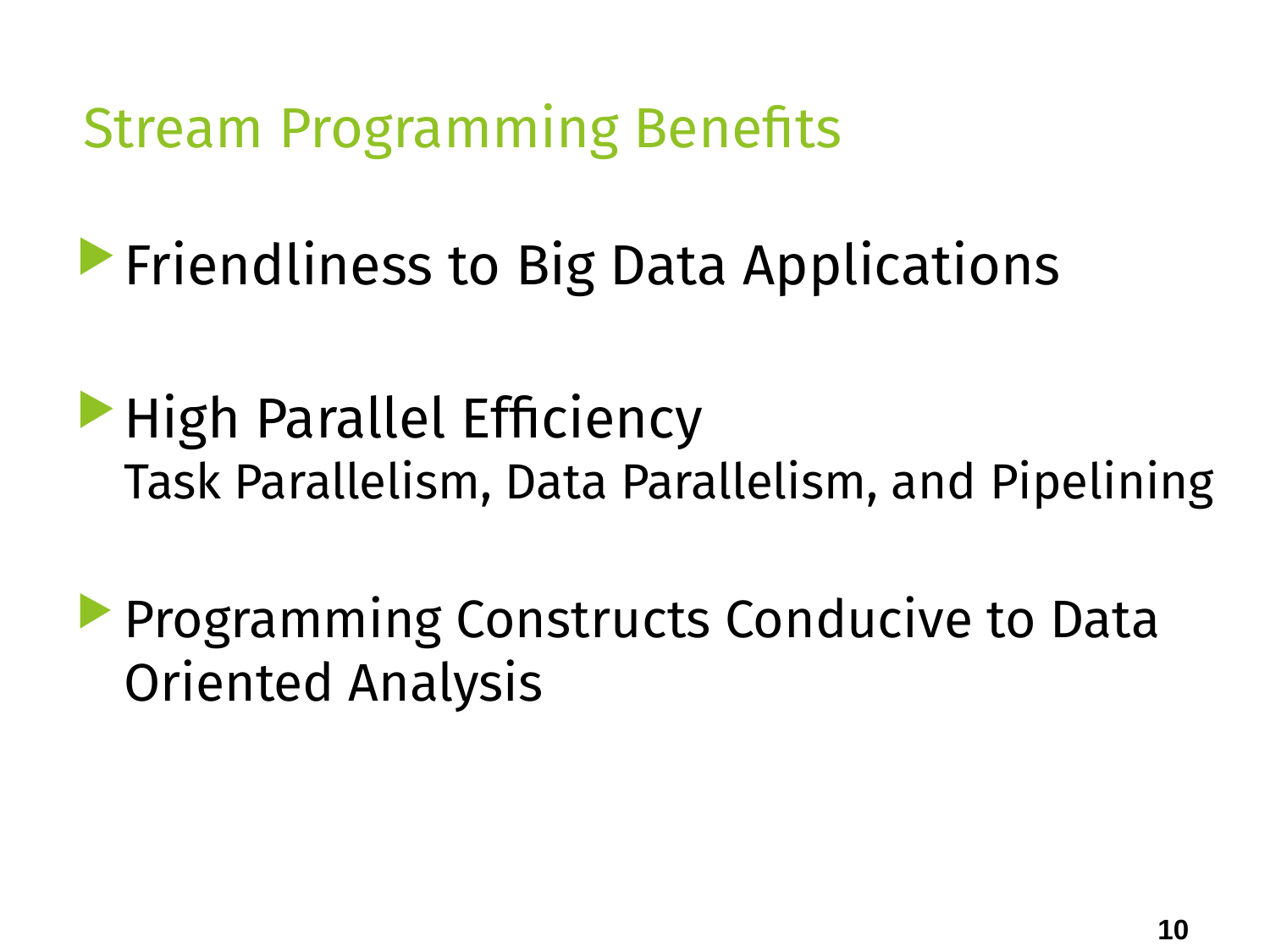

# Stream Programming Benefits
Friendliness to Big Data Applications
High Parallel Efficiency
Task Parallelism, Data Parallelism, and Pipelining
Programming Constructs Conducive to Data Oriented Analysis